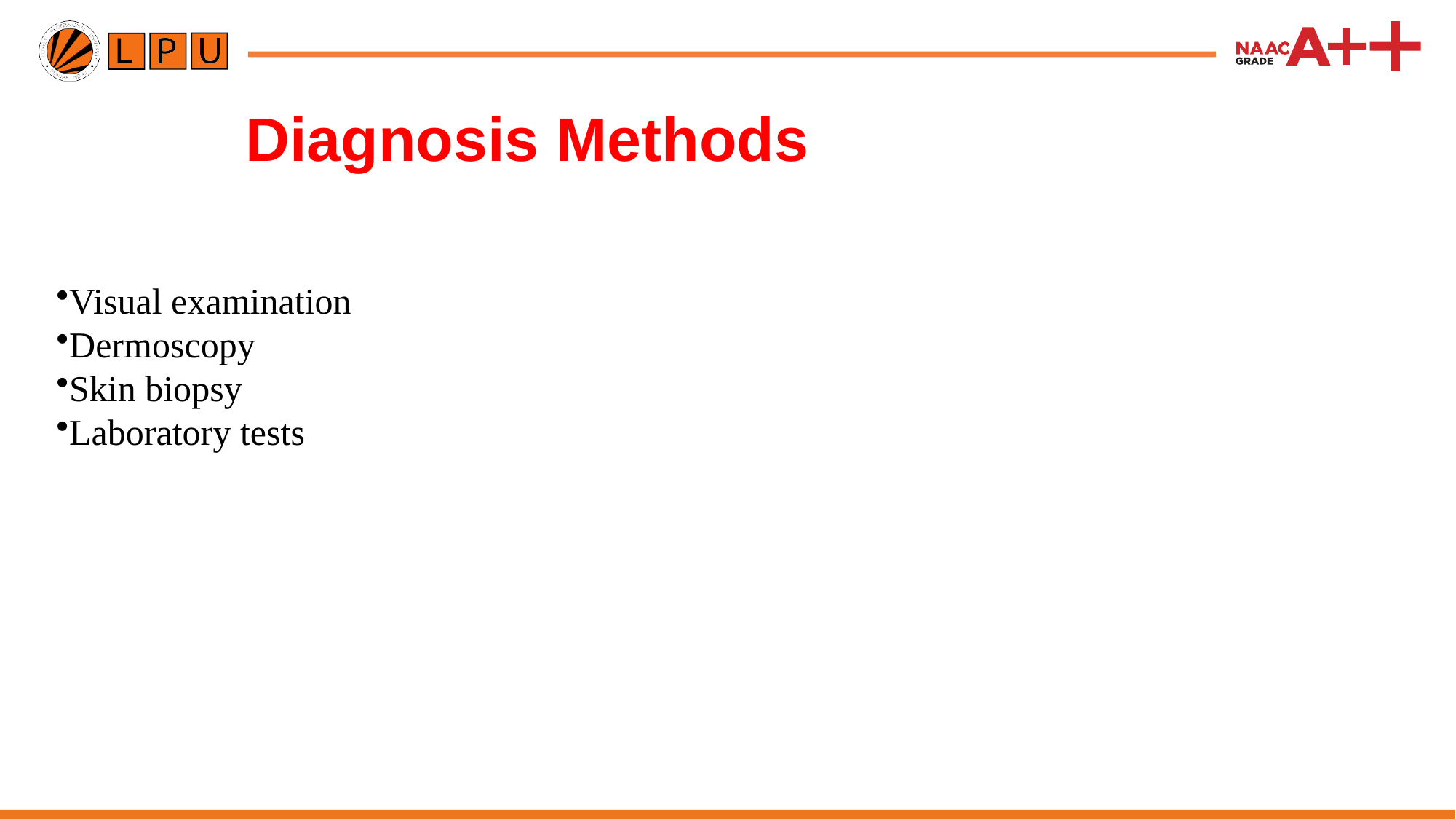

# Diagnosis Methods
Visual examination
Dermoscopy
Skin biopsy
Laboratory tests